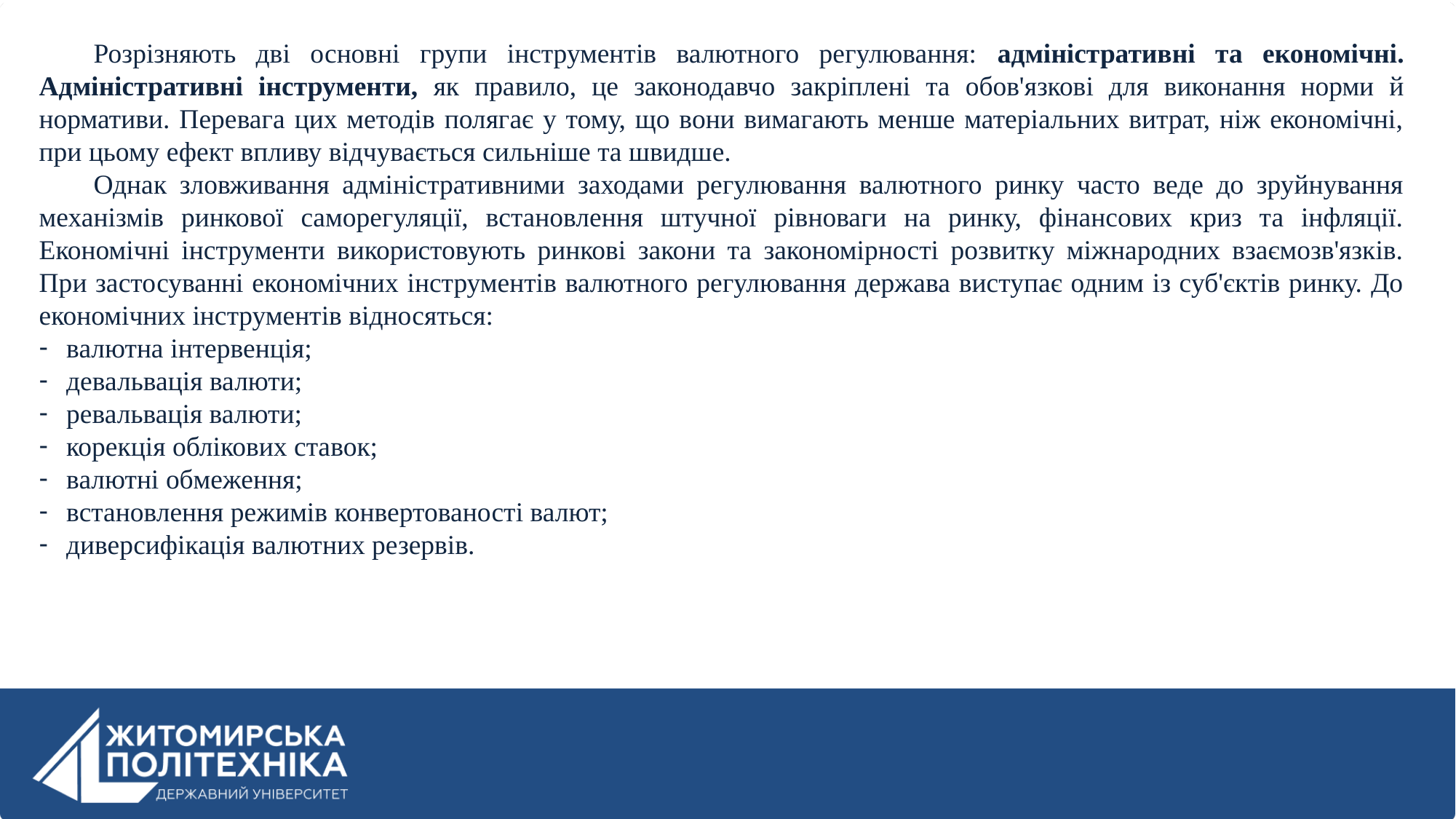

Розрізняють дві основні групи інструментів валютного регулювання: адміністративні та економічні. Адміністративні інструменти, як правило, це законодавчо закріплені та обов'язкові для виконання норми й нормативи. Перевага цих методів полягає у тому, що вони вимагають менше матеріальних витрат, ніж економічні, при цьому ефект впливу відчувається сильніше та швидше.
Однак зловживання адміністративними заходами регулювання валютного ринку часто веде до зруйнування механізмів ринкової саморегуляції, встановлення штучної рівноваги на ринку, фінансових криз та інфляції. Економічні інструменти використовують ринкові закони та закономірності розвитку міжнародних взаємозв'язків. При застосуванні економічних інструментів валютного регулювання держава виступає одним із суб'єктів ринку. До економічних інструментів відносяться:
валютна інтервенція;
девальвація валюти;
ревальвація валюти;
корекція облікових ставок;
валютні обмеження;
встановлення режимів конвертованості валют;
диверсифікація валютних резервів.